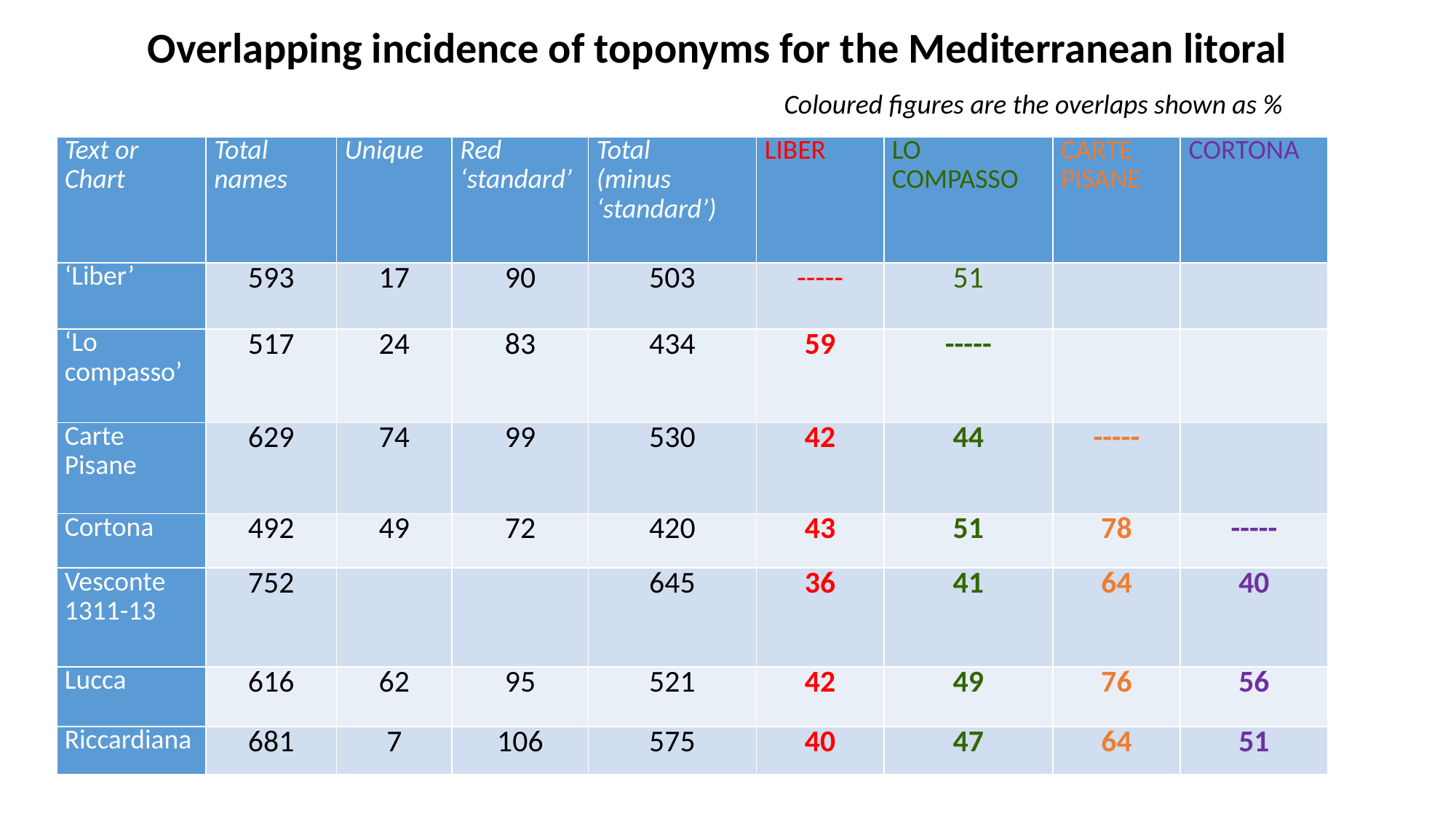

Overlapping incidence of toponyms for the Mediterranean litoral
                                                                   Coloured figures are the overlaps shown as %
| Text or Chart | Total names | Unique | Red ‘standard’ | Total (minus ‘standard’) | LIBER | LO COMPASSO | CARTE PISANE | CORTONA |
| --- | --- | --- | --- | --- | --- | --- | --- | --- |
| ‘Liber’ | 593 | 17 | 90 | 503 | ----- | 51 |  |  |
| ‘Lo compasso’ | 517 | 24 | 83 | 434 | 59 | ----- |  |  |
| Carte Pisane | 629 | 74 | 99 | 530 | 42 | 44 | ----- |  |
| Cortona | 492 | 49 | 72 | 420 | 43 | 51 | 78 | ----- |
| Vesconte 1311-13 | 752 |  |  | 645 | 36 | 41 | 64 | 40 |
| Lucca | 616 | 62 | 95 | 521 | 42 | 49 | 76 | 56 |
| Riccardiana | 681 | 7 | 106 | 575 | 40 | 47 | 64 | 51 |